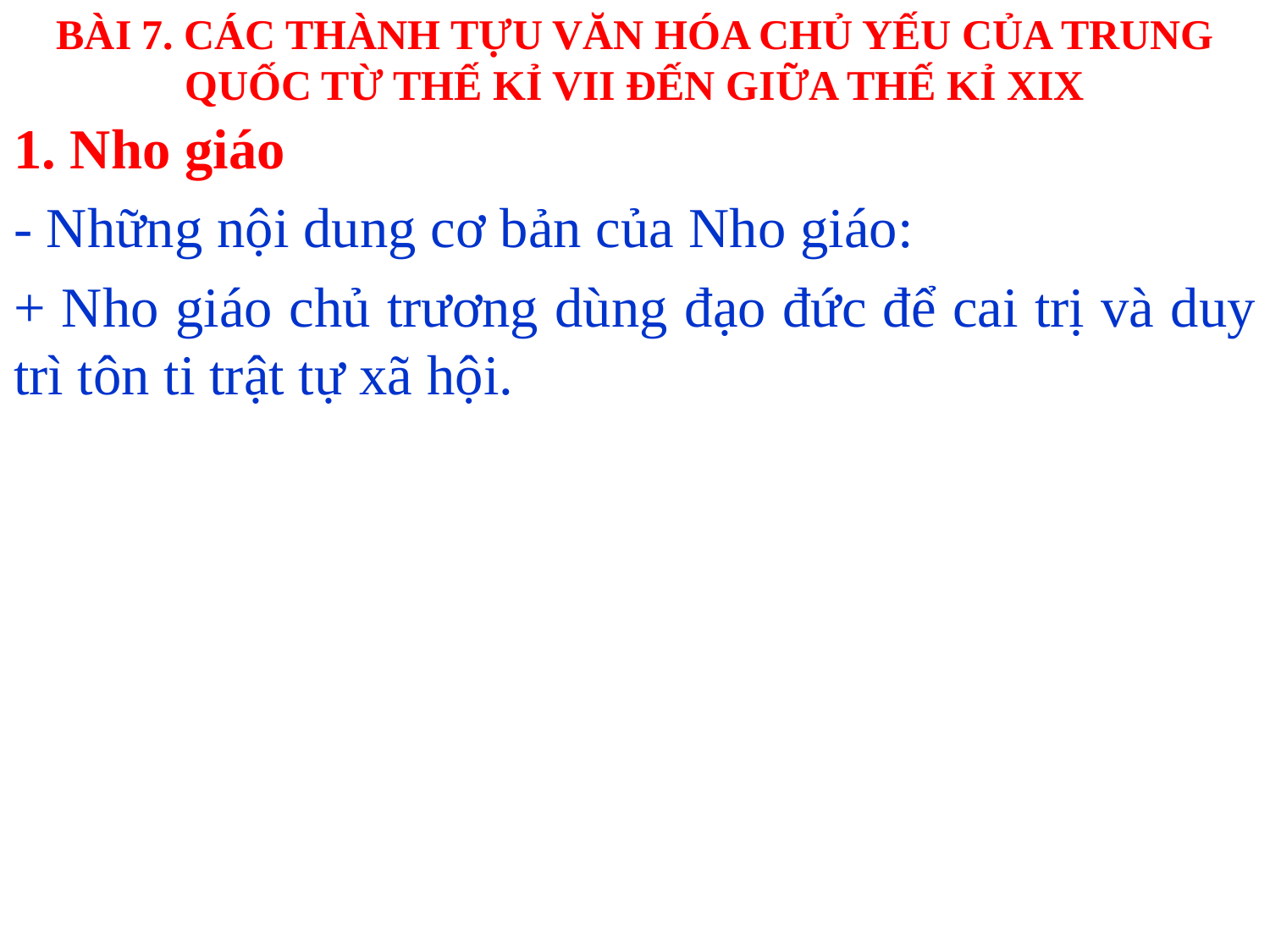

# BÀI 7. CÁC THÀNH TỰU VĂN HÓA CHỦ YẾU CỦA TRUNG QUỐC TỪ THẾ KỈ VII ĐẾN GIỮA THẾ KỈ XIX
1. Nho giáo
- Những nội dung cơ bản của Nho giáo:
+ Nho giáo chủ trương dùng đạo đức để cai trị và duy trì tôn ti trật tự xã hội.